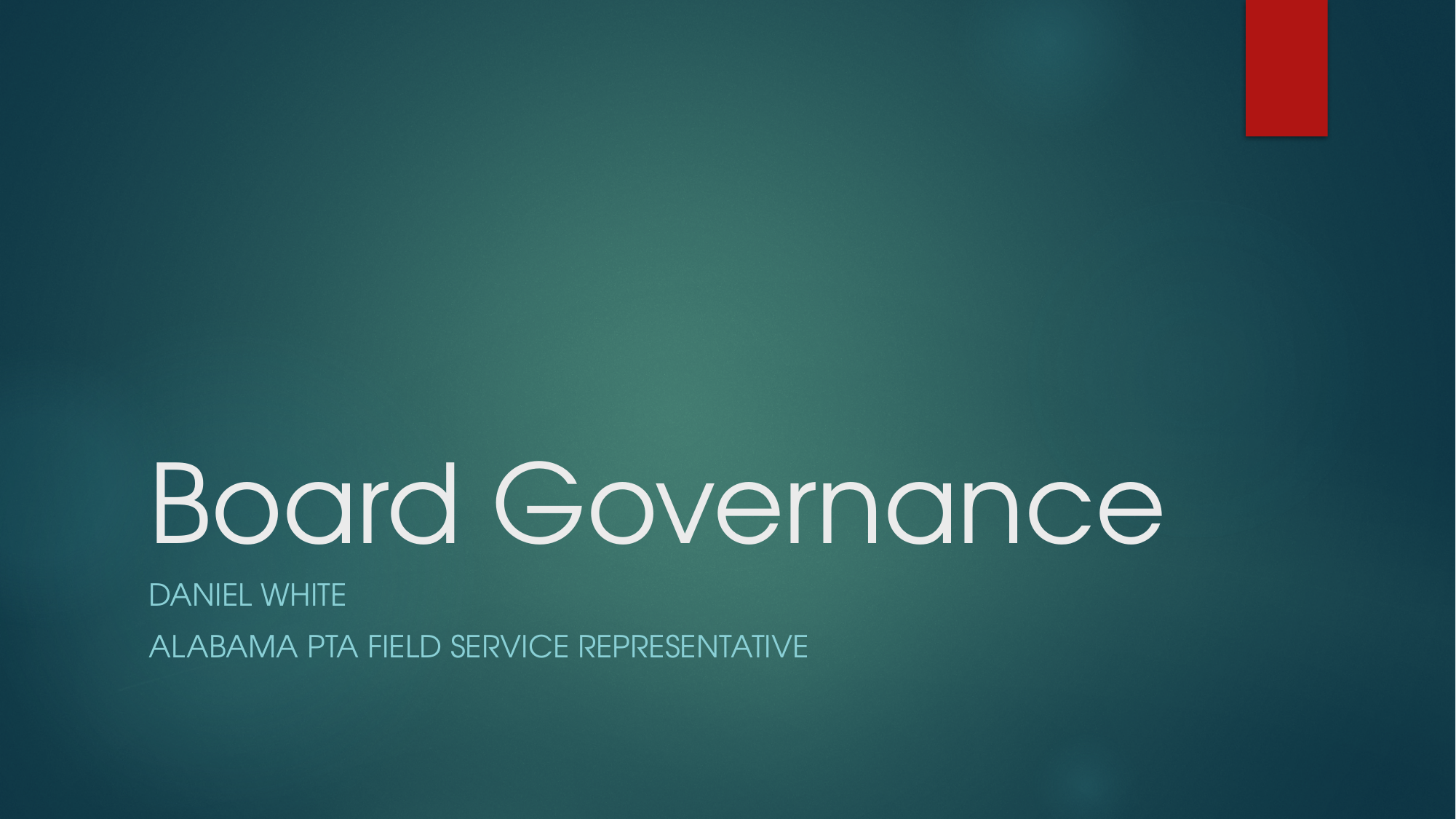

# Board Governance
Daniel White
Alabama PTA Field Service Representative